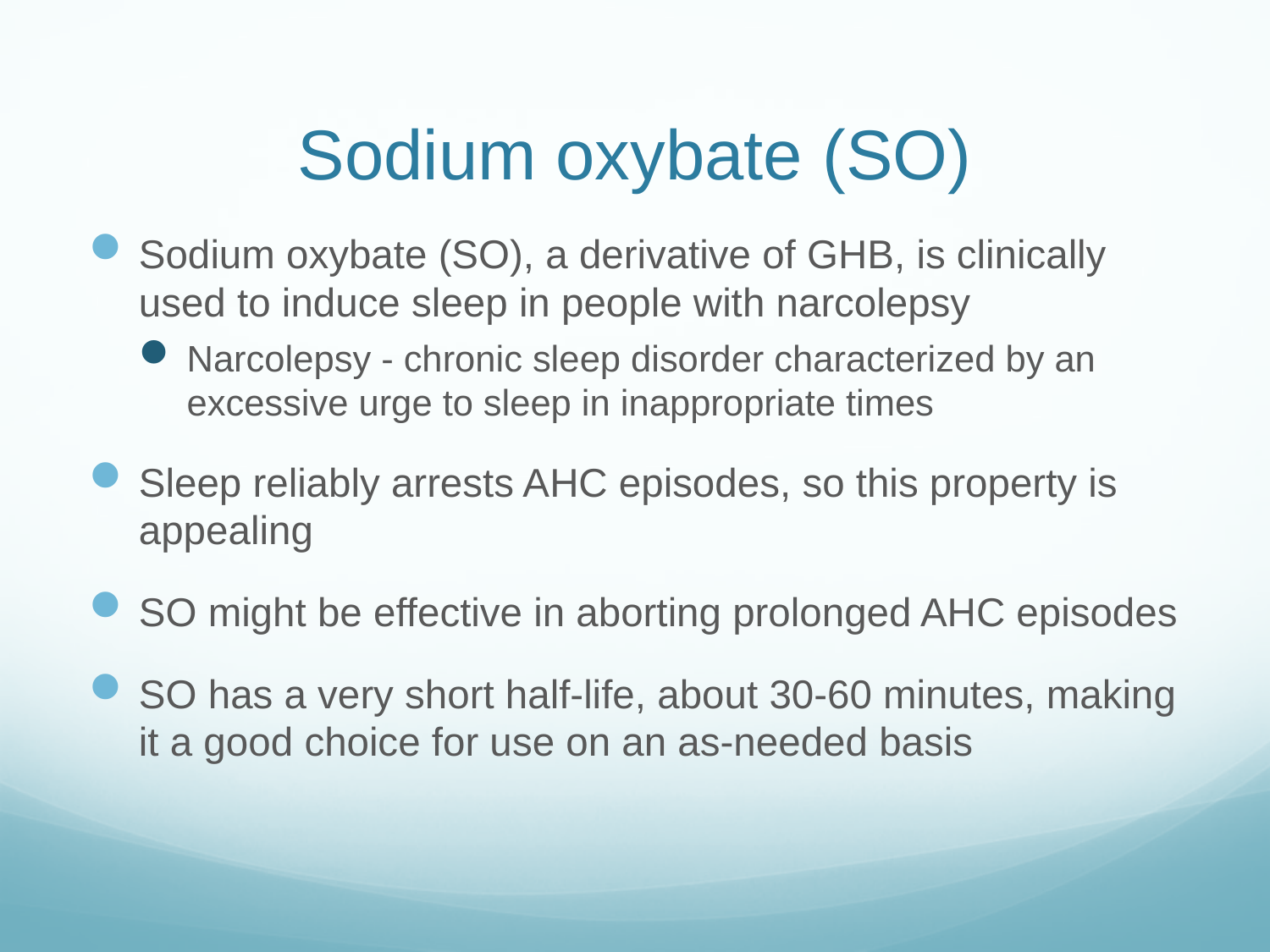

# Sodium oxybate (SO)
Sodium oxybate (SO), a derivative of GHB, is clinically used to induce sleep in people with narcolepsy
Narcolepsy - chronic sleep disorder characterized by an excessive urge to sleep in inappropriate times
Sleep reliably arrests AHC episodes, so this property is appealing
SO might be effective in aborting prolonged AHC episodes
SO has a very short half-life, about 30-60 minutes, making it a good choice for use on an as-needed basis